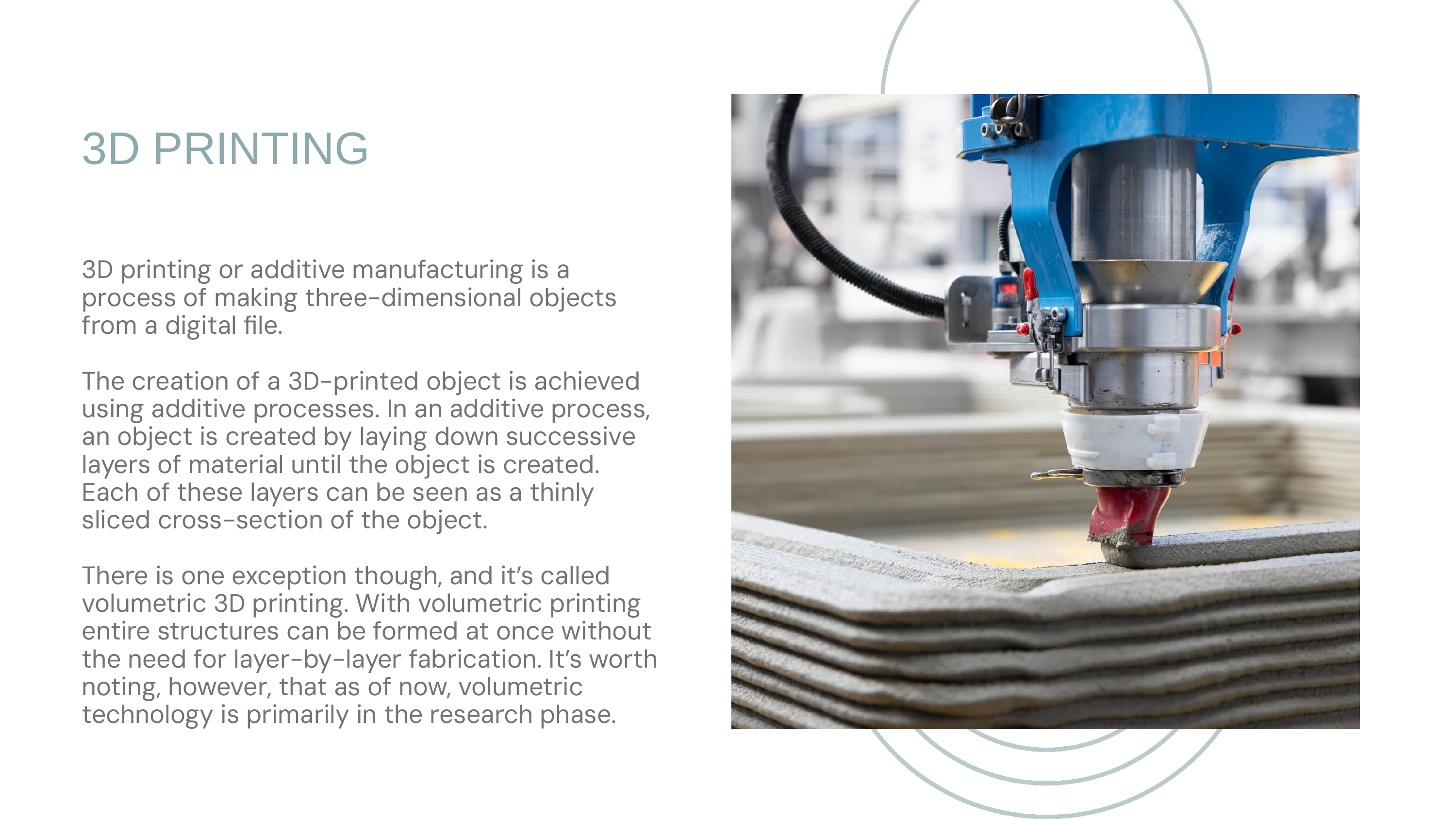

3D PRINTING
3D printing or additive manufacturing is a process of making three-dimensional objects from a digital file.

The creation of a 3D-printed object is achieved using additive processes. In an additive process, an object is created by laying down successive layers of material until the object is created. Each of these layers can be seen as a thinly sliced cross-section of the object.

There is one exception though, and it’s called volumetric 3D printing. With volumetric printing entire structures can be formed at once without the need for layer-by-layer fabrication. It’s worth noting, however, that as of now, volumetric technology is primarily in the research phase.